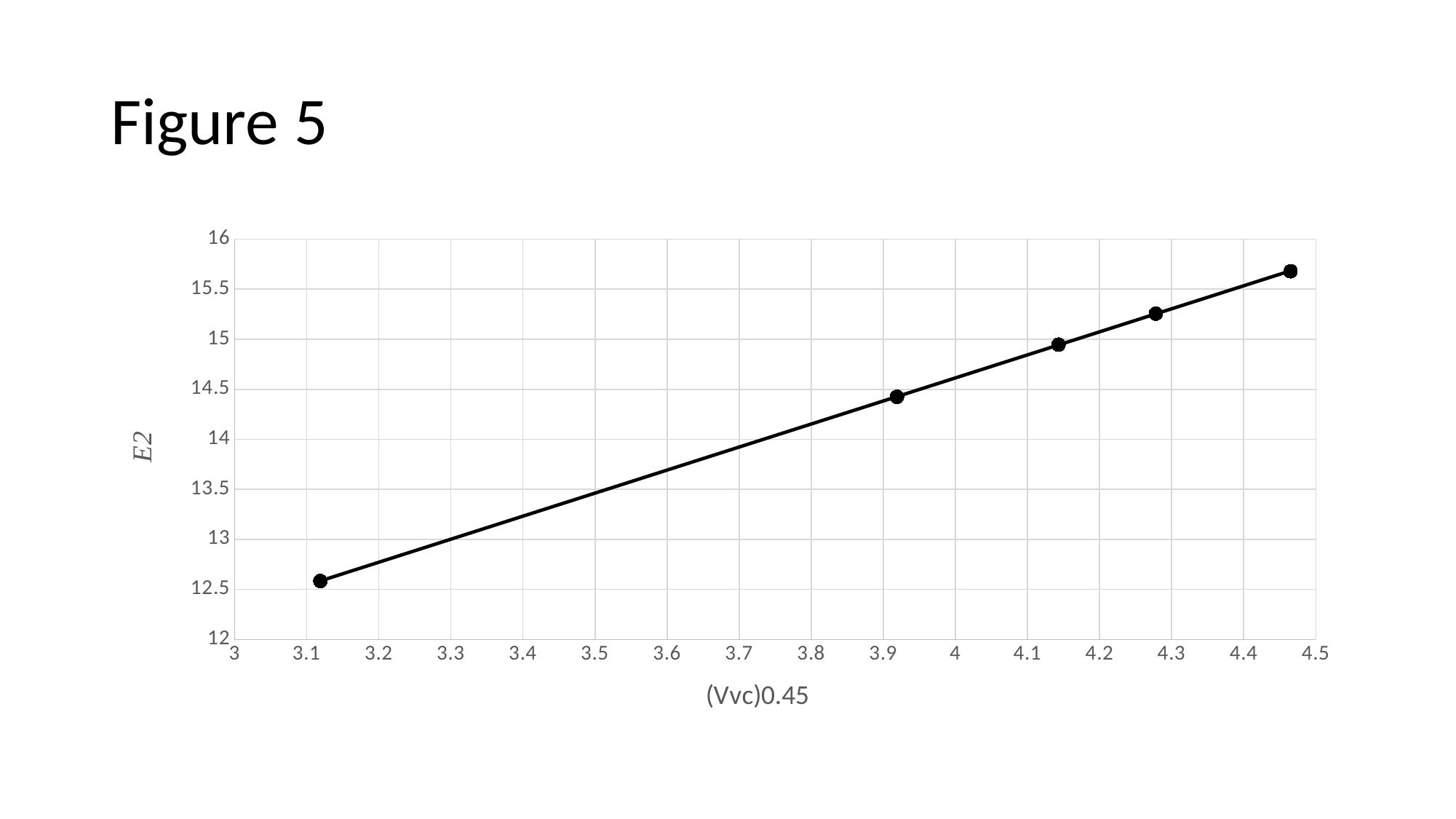

# Figure 5

### Chart

| Category | E^2 |
|---|---|